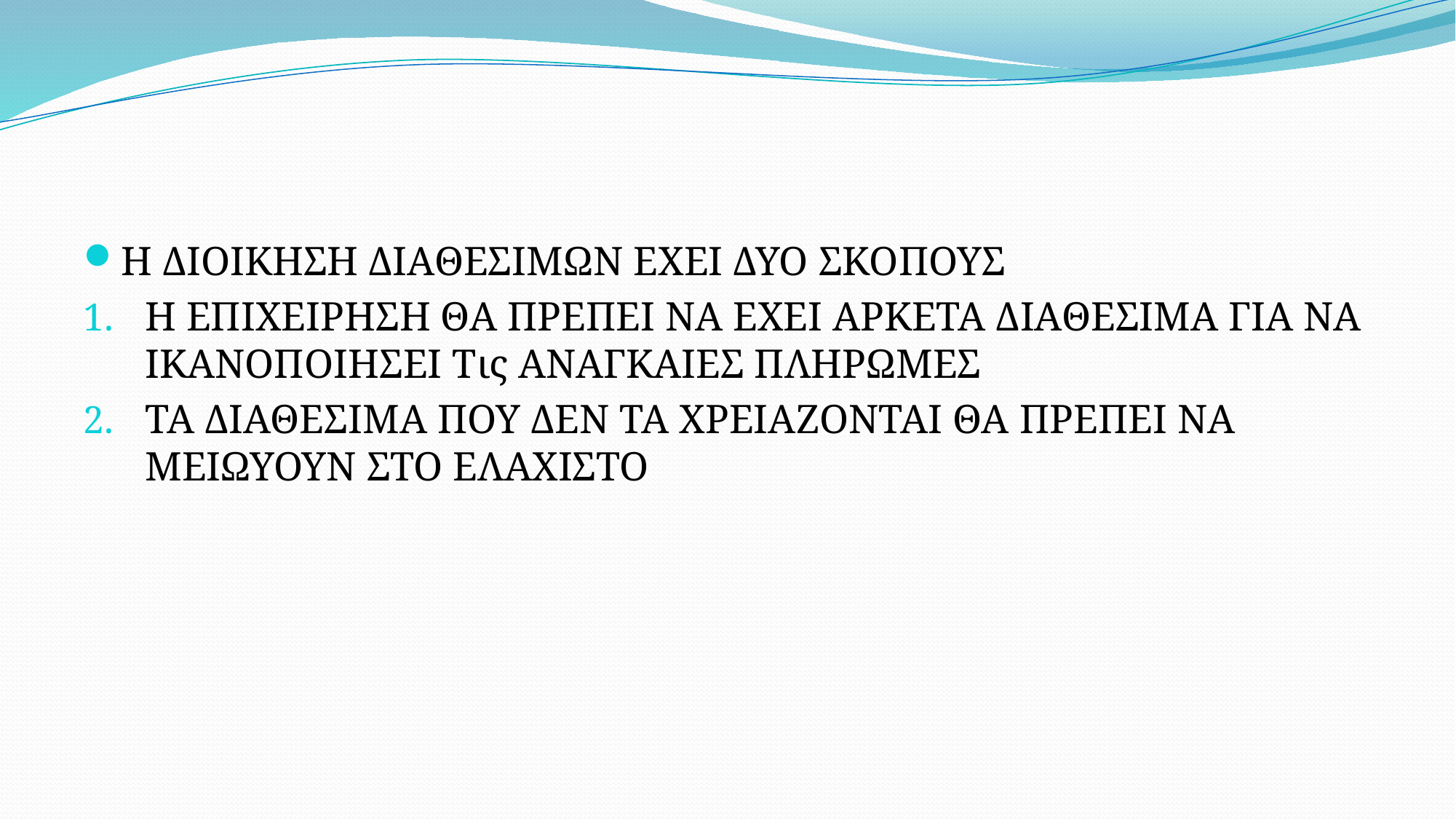

#
Η ΔΙΟΙΚΗΣΗ ΔΙΑΘΕΣΙΜΩΝ ΕΧΕΙ ΔΥΟ ΣΚΟΠΟΥΣ
Η ΕΠΙΧΕΙΡΗΣΗ ΘΑ ΠΡΕΠΕΙ ΝΑ ΕΧΕΙ ΑΡΚΕΤΑ ΔΙΑΘΕΣΙΜΑ ΓΙΑ ΝΑ ΙΚΑΝΟΠΟΙΗΣΕΙ Τις ΑΝΑΓΚΑΙΕΣ ΠΛΗΡΩΜΕΣ
ΤΑ ΔΙΑΘΕΣΙΜΑ ΠΟΥ ΔΕΝ ΤΑ ΧΡΕΙΑΖΟΝΤΑΙ ΘΑ ΠΡΕΠΕΙ ΝΑ ΜΕΙΩΥΟΥΝ ΣΤΟ ΕΛΑΧΙΣΤΟ